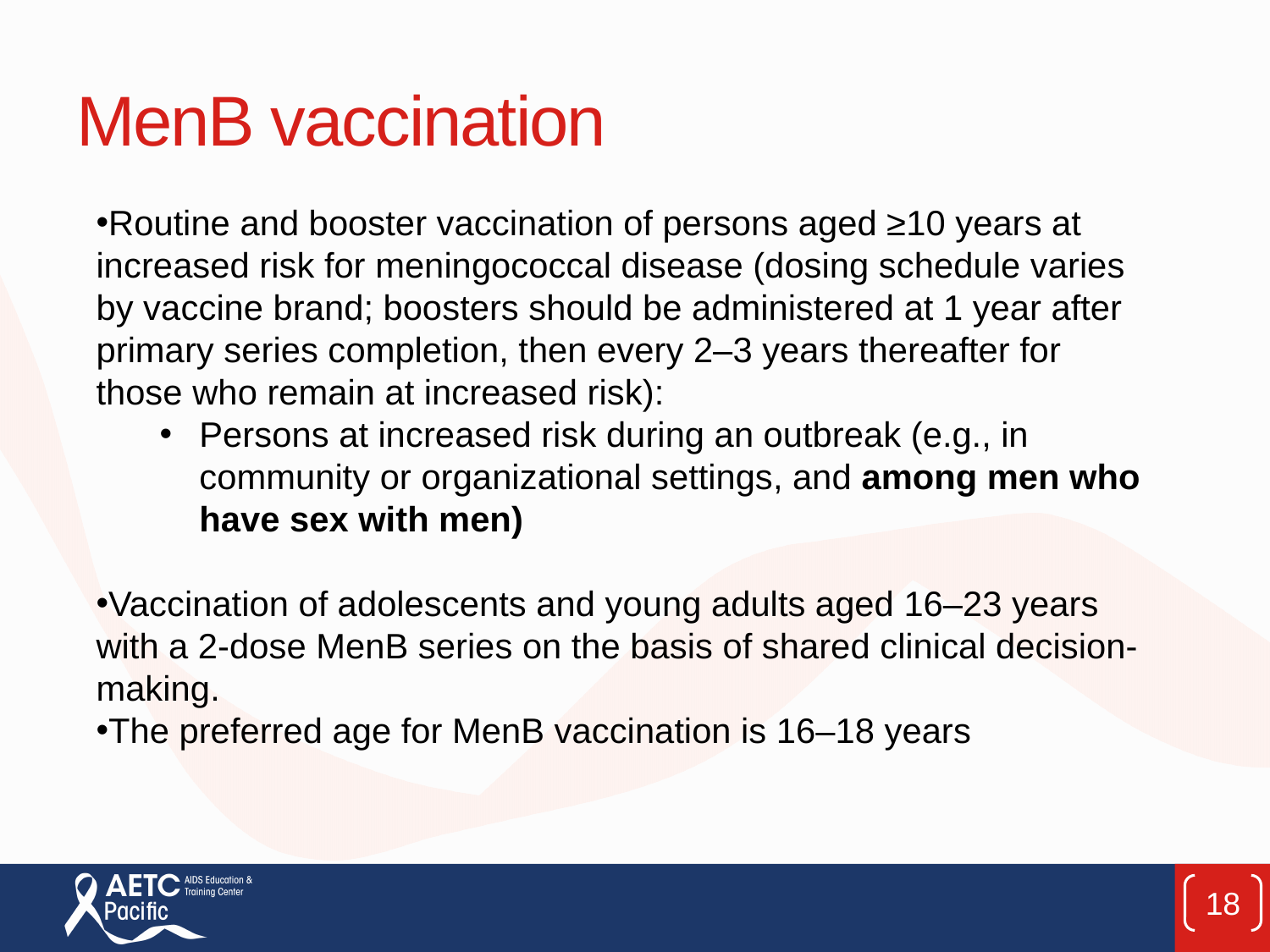

# MenB vaccination
Routine and booster vaccination of persons aged ≥10 years at increased risk for meningococcal disease (dosing schedule varies by vaccine brand; boosters should be administered at 1 year after primary series completion, then every 2–3 years thereafter for those who remain at increased risk):
Persons at increased risk during an outbreak (e.g., in community or organizational settings, and among men who have sex with men)

Vaccination of adolescents and young adults aged 16–23 years with a 2-dose MenB series on the basis of shared clinical decision-making.
The preferred age for MenB vaccination is 16–18 years
18